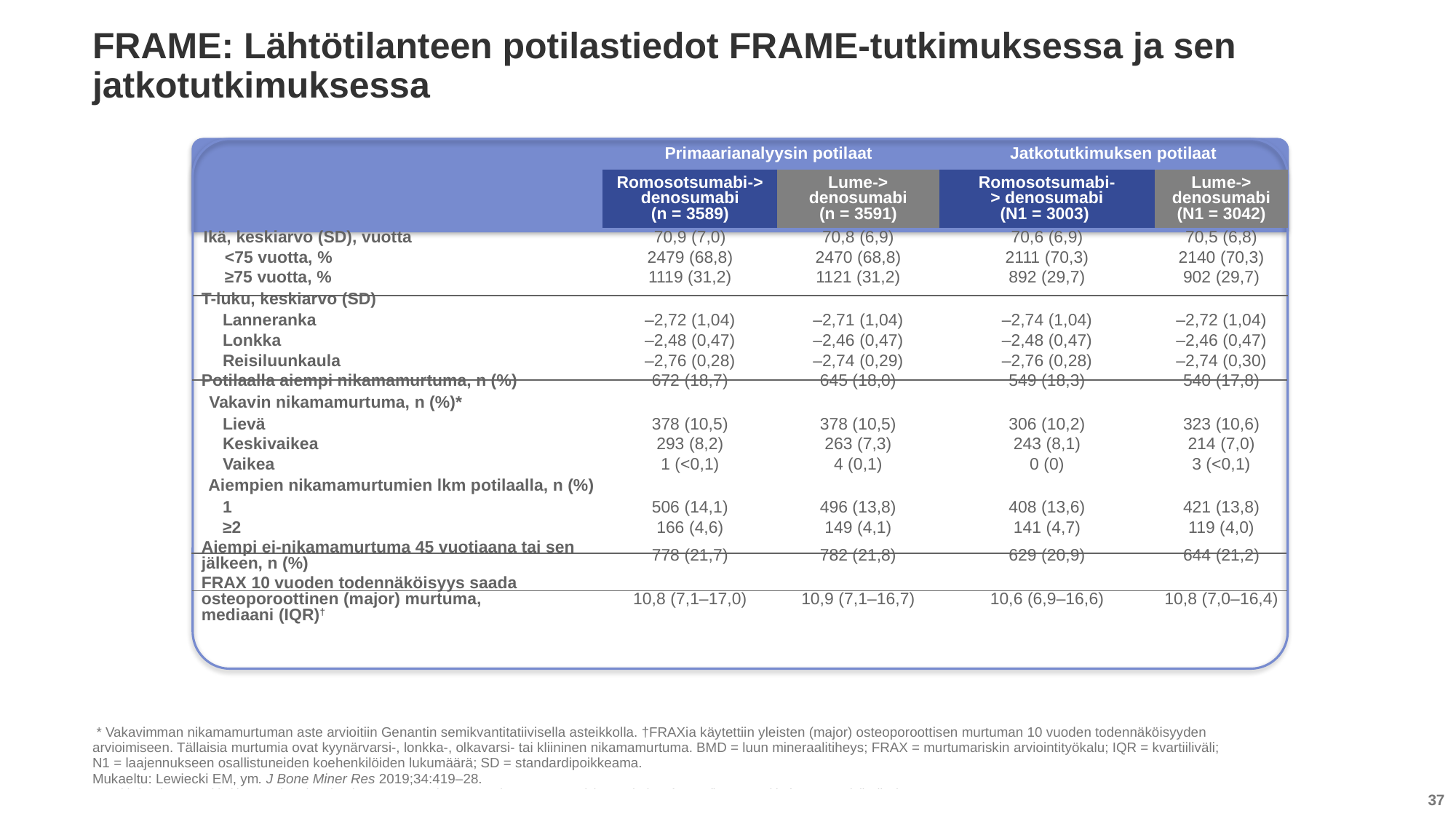

# FRAME: Lähtötilanteen potilastiedot FRAME-tutkimuksessa ja sen jatkotutkimuksessa

|  | Primaarianalyysin potilaat |  | Jatkotutkimuksen potilaat |  |
| --- | --- | --- | --- | --- |
|  | Romosotsumabi-> denosumabi  (n = 3589) | Lume-> denosumabi  (n = 3591) | Romosotsumabi-> denosumabi (N1 = 3003) | Lume-> denosumabi  (N1 = 3042) |
| Ikä, keskiarvo (SD), vuotta | 70,9 (7,0) | 70,8 (6,9) | 70,6 (6,9) | 70,5 (6,8) |
| <75 vuotta, % | 2479 (68,8) | 2470 (68,8) | 2111 (70,3) | 2140 (70,3) |
| ≥75 vuotta, % | 1119 (31,2) | 1121 (31,2) | 892 (29,7) | 902 (29,7) |
| T-luku, keskiarvo (SD) |  |  |  |  |
| Lanneranka | –2,72 (1,04) | –2,71 (1,04) | –2,74 (1,04) | –2,72 (1,04) |
| Lonkka | –2,48 (0,47) | –2,46 (0,47) | –2,48 (0,47) | –2,46 (0,47) |
| Reisiluunkaula | –2,76 (0,28) | –2,74 (0,29) | –2,76 (0,28) | –2,74 (0,30) |
| Potilaalla aiempi nikamamurtuma, n (%) | 672 (18,7) | 645 (18,0) | 549 (18,3) | 540 (17,8) |
| Vakavin nikamamurtuma, n (%)\* |  |  |  |  |
| Lievä | 378 (10,5) | 378 (10,5) | 306 (10,2) | 323 (10,6) |
| Keskivaikea | 293 (8,2) | 263 (7,3) | 243 (8,1) | 214 (7,0) |
| Vaikea | 1 (<0,1) | 4 (0,1) | 0 (0) | 3 (<0,1) |
| Aiempien nikamamurtumien lkm potilaalla, n (%) |  |  |  |  |
| 1 | 506 (14,1) | 496 (13,8) | 408 (13,6) | 421 (13,8) |
| ≥2 | 166 (4,6) | 149 (4,1) | 141 (4,7) | 119 (4,0) |
| Aiempi ei-nikamamurtuma 45 vuotiaana tai sen jälkeen, n (%) | 778 (21,7) | 782 (21,8) | 629 (20,9) | 644 (21,2) |
| FRAX 10 vuoden todennäköisyys saada osteoporoottinen (major) murtuma, mediaani (IQR)† | 10,8 (7,1–17,0) | 10,9 (7,1–16,7) | 10,6 (6,9–16,6) | 10,8 (7,0–16,4) |

 * Vakavimman nikamamurtuman aste arvioitiin Genantin semikvantitatiivisella asteikkolla. †FRAXia käytettiin yleisten (major) osteoporoottisen murtuman 10 vuoden todennäköisyyden arvioimiseen. Tällaisia murtumia ovat kyynärvarsi-, lonkka-, olkavarsi- tai kliininen nikamamurtuma. BMD = luun mineraalitiheys; FRAX = murtumariskin arviointityökalu; IQR = kvartiiliväli; N1 = laajennukseen osallistuneiden koehenkilöiden lukumäärä; SD = standardipoikkeama.
Mukaeltu: Lewiecki EM, ym. J Bone Miner Res 2019;34:419–28.